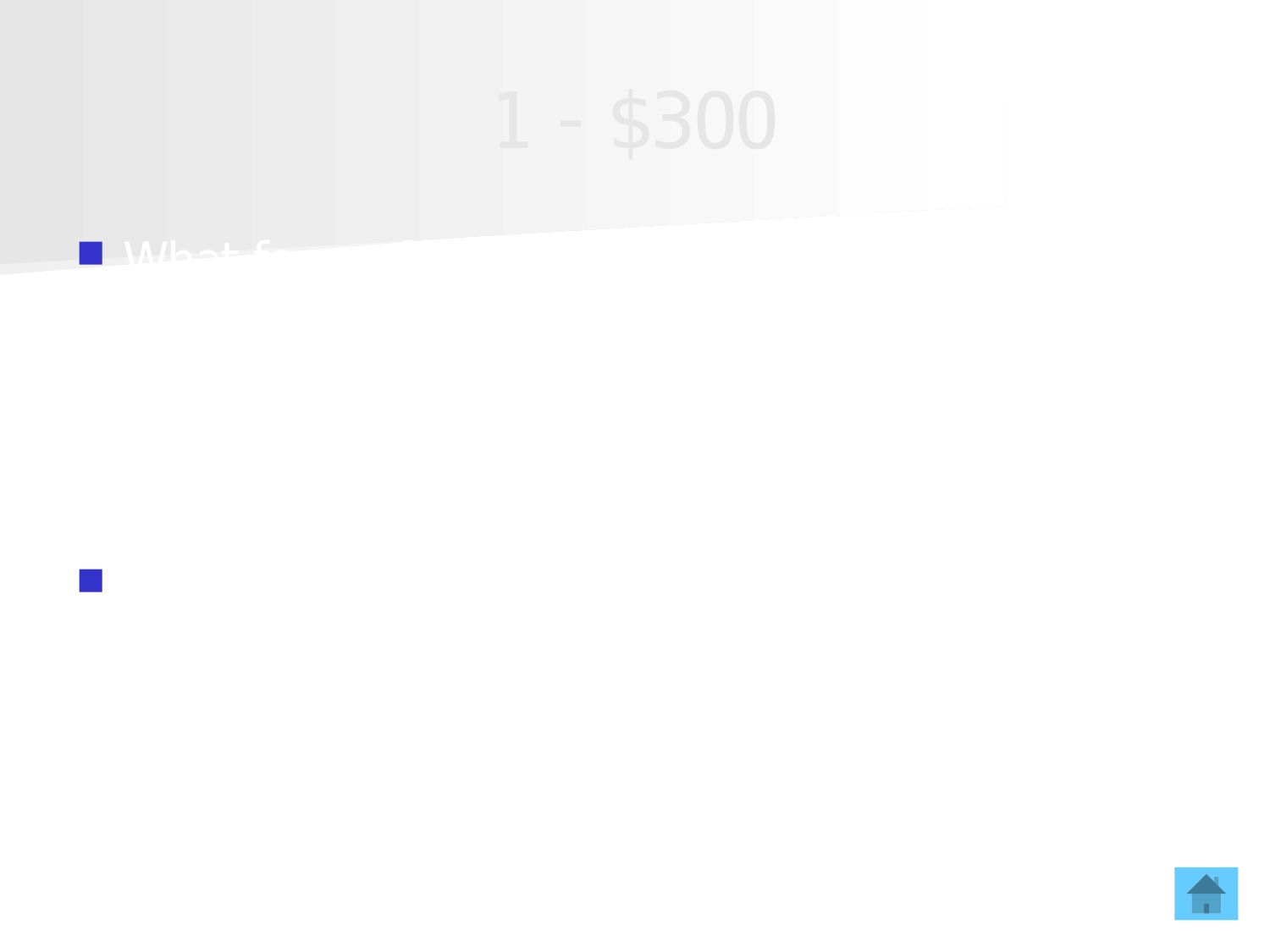

# 1 - $300
What form of energy makes ice cream melt?
Thermal energy